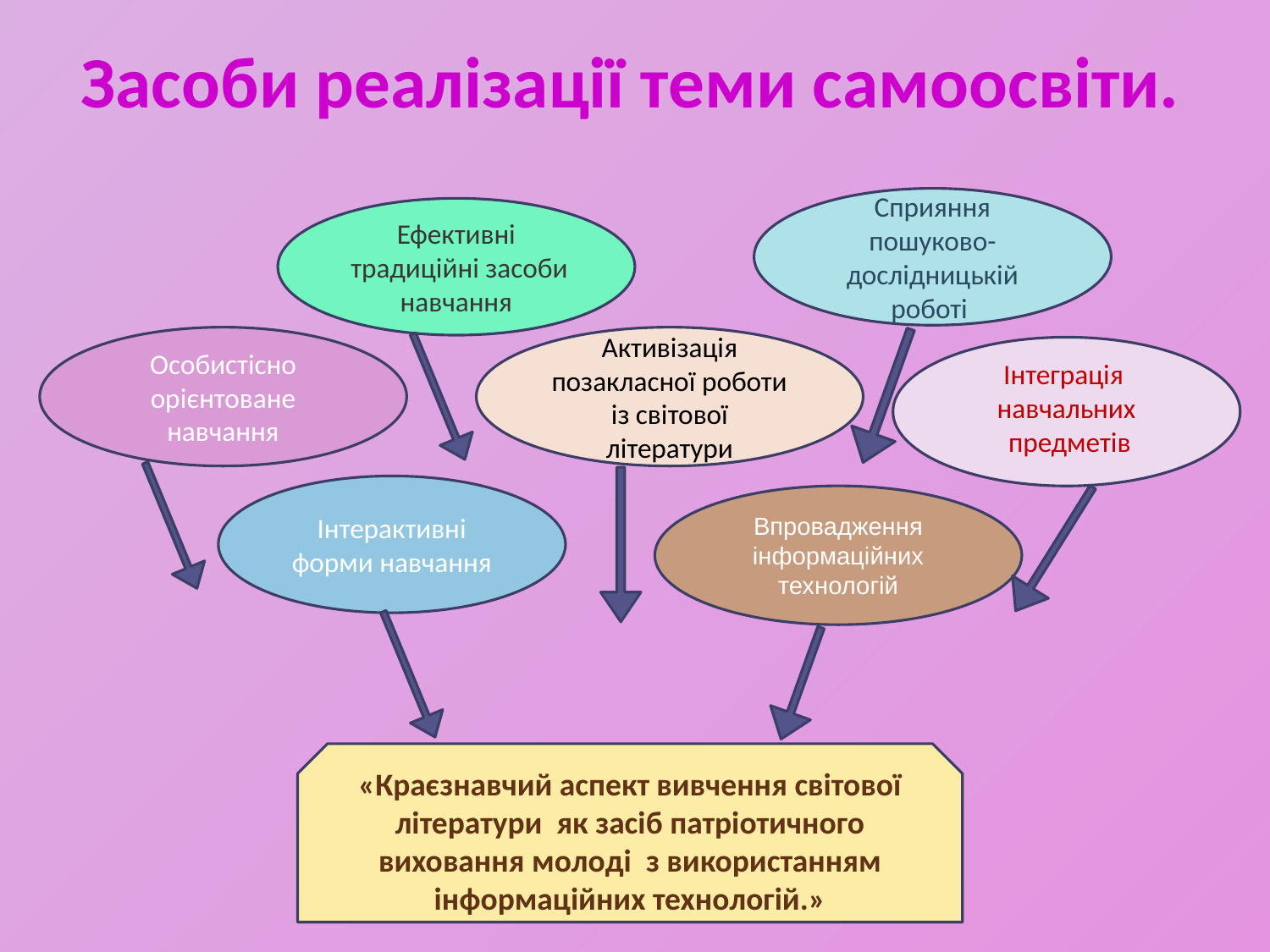

# Засоби реалізації теми самоосвіти.
Сприяння пошуково-дослідницькій роботі
Ефективні
 традиційні засоби
навчання

Особистісно
орієнтоване
навчання
Активізація позакласної роботи із світової літератури

Інтеграція
навчальних
 предметів

Інтерактивні форми навчання

Впровадження інформаційних технологій

«Краєзнавчий аспект вивчення світової літератури  як засіб патріотичного виховання молоді  з використанням інформаційних технологій.»